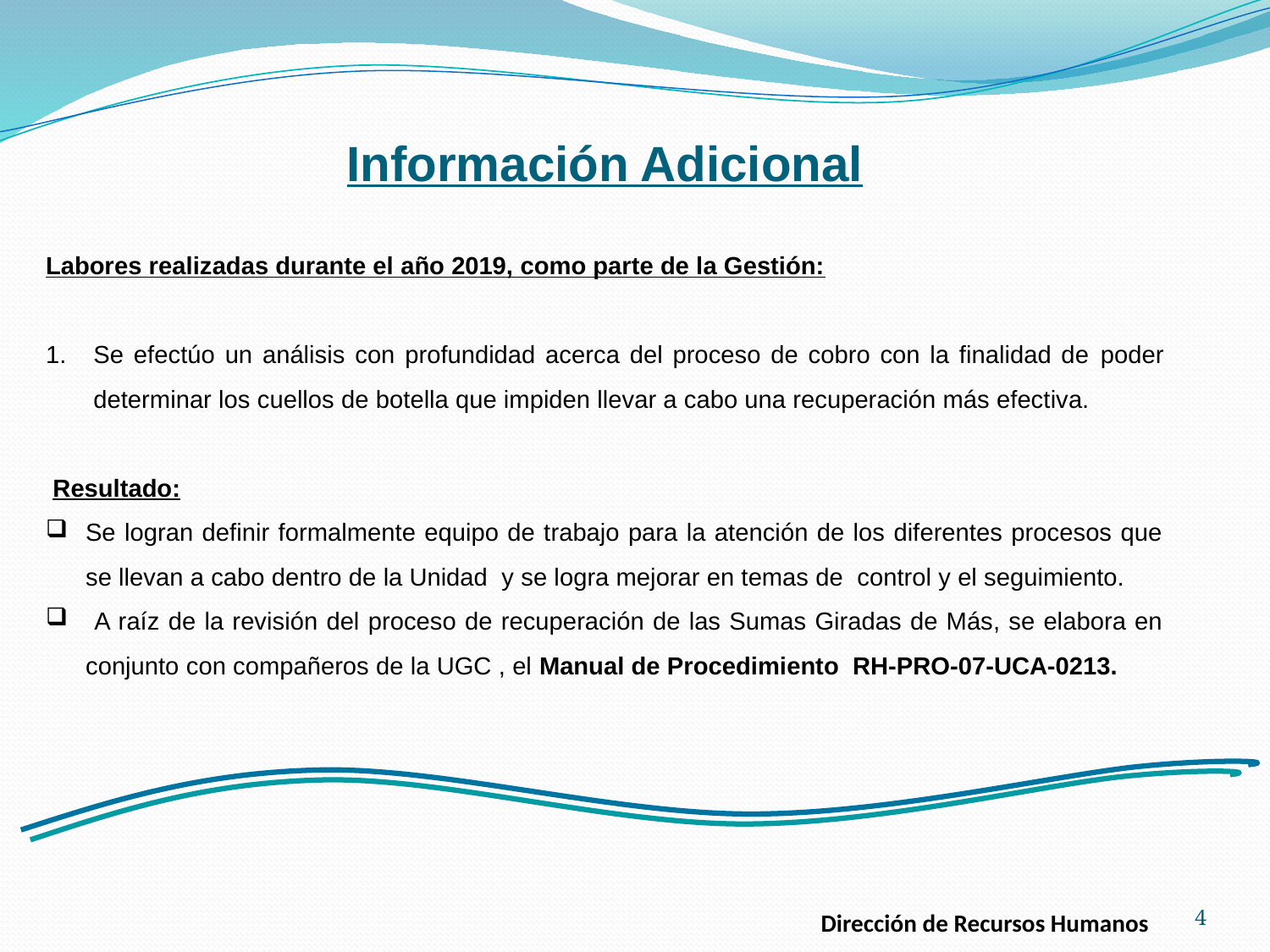

Información Adicional

Labores realizadas durante el año 2019, como parte de la Gestión:

Se efectúo un análisis con profundidad acerca del proceso de cobro con la finalidad de poder determinar los cuellos de botella que impiden llevar a cabo una recuperación más efectiva.

 Resultado:
Se logran definir formalmente equipo de trabajo para la atención de los diferentes procesos que se llevan a cabo dentro de la Unidad  y se logra mejorar en temas de  control y el seguimiento.
 A raíz de la revisión del proceso de recuperación de las Sumas Giradas de Más, se elabora en conjunto con compañeros de la UGC , el Manual de Procedimiento  RH-PRO-07-UCA-0213.

4
Dirección de Recursos Humanos